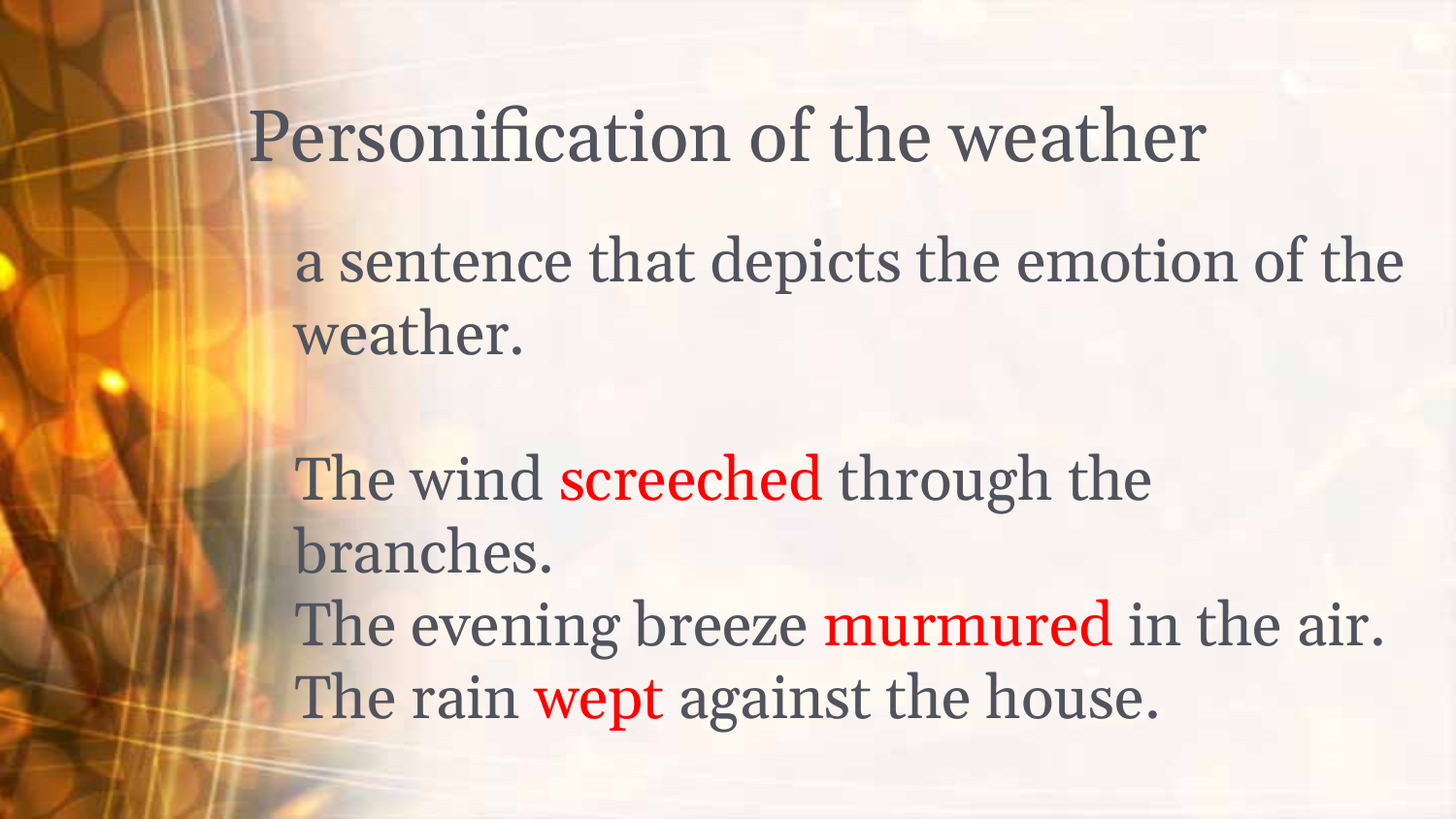

# Personification of the weather
a sentence that depicts the emotion of the weather.

The wind screeched through the branches.
The evening breeze murmured in the air.
The rain wept against the house.